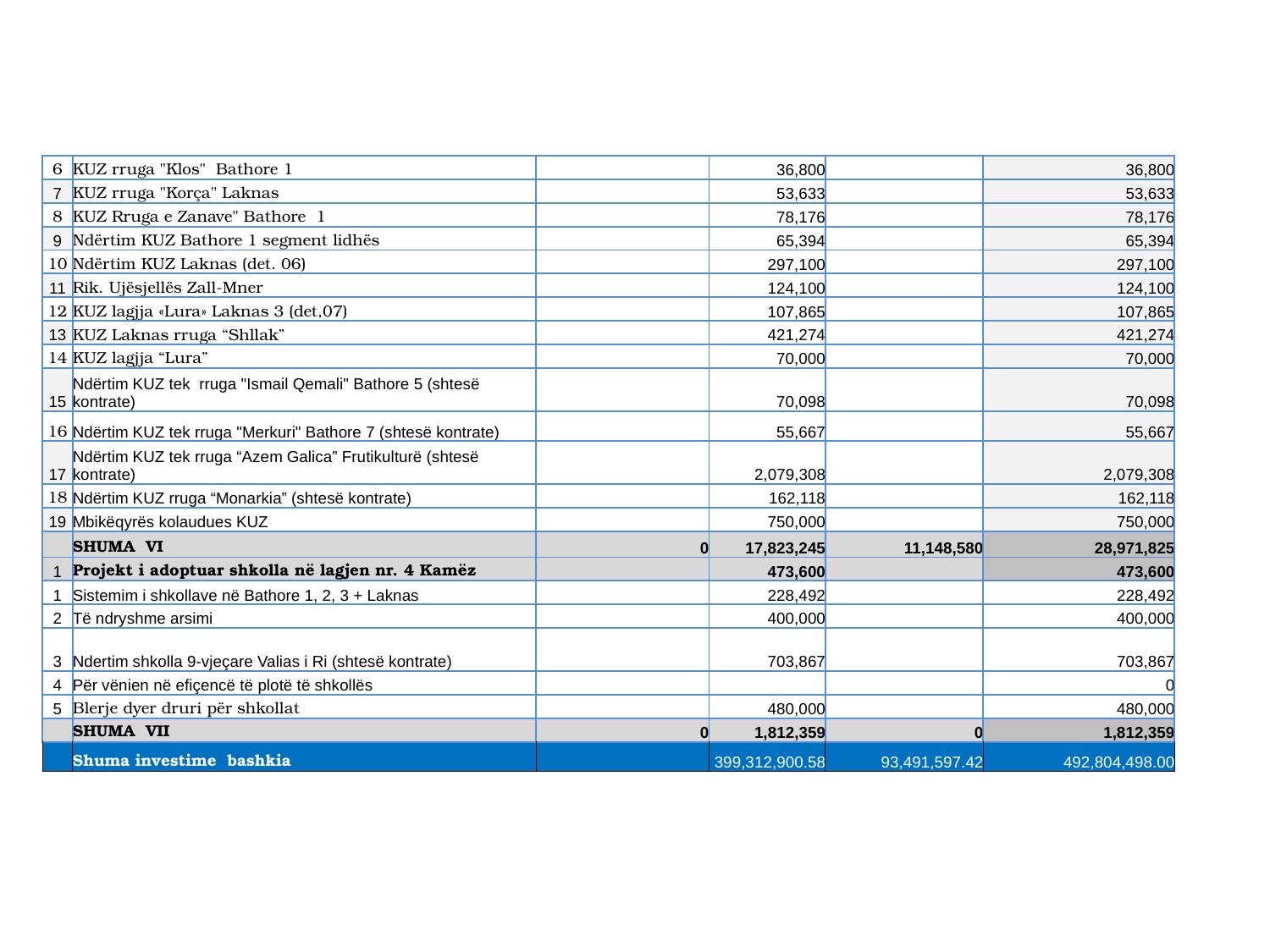

| 6 | KUZ rruga "Klos" Bathore 1 |  | 36,800 |  | 36,800 |
| --- | --- | --- | --- | --- | --- |
| 7 | KUZ rruga "Korça" Laknas |  | 53,633 |  | 53,633 |
| 8 | KUZ Rruga e Zanave" Bathore 1 |  | 78,176 |  | 78,176 |
| 9 | Ndërtim KUZ Bathore 1 segment lidhës |  | 65,394 |  | 65,394 |
| 10 | Ndërtim KUZ Laknas (det. 06) |  | 297,100 |  | 297,100 |
| 11 | Rik. Ujësjellës Zall-Mner |  | 124,100 |  | 124,100 |
| 12 | KUZ lagjja «Lura» Laknas 3 (det,07) |  | 107,865 |  | 107,865 |
| 13 | KUZ Laknas rruga “Shllak” |  | 421,274 |  | 421,274 |
| 14 | KUZ lagjja “Lura” |  | 70,000 |  | 70,000 |
| 15 | Ndërtim KUZ tek rruga "Ismail Qemali" Bathore 5 (shtesë kontrate) |  | 70,098 |  | 70,098 |
| 16 | Ndërtim KUZ tek rruga "Merkuri" Bathore 7 (shtesë kontrate) |  | 55,667 |  | 55,667 |
| 17 | Ndërtim KUZ tek rruga “Azem Galica” Frutikulturë (shtesë kontrate) |  | 2,079,308 |  | 2,079,308 |
| 18 | Ndërtim KUZ rruga “Monarkia” (shtesë kontrate) |  | 162,118 |  | 162,118 |
| 19 | Mbikëqyrës kolaudues KUZ |  | 750,000 |  | 750,000 |
|  | SHUMA VI | 0 | 17,823,245 | 11,148,580 | 28,971,825 |
| 1 | Projekt i adoptuar shkolla në lagjen nr. 4 Kamëz |  | 473,600 |  | 473,600 |
| 1 | Sistemim i shkollave në Bathore 1, 2, 3 + Laknas |  | 228,492 |  | 228,492 |
| 2 | Të ndryshme arsimi |  | 400,000 |  | 400,000 |
| 3 | Ndertim shkolla 9-vjeçare Valias i Ri (shtesë kontrate) |  | 703,867 |  | 703,867 |
| 4 | Për vënien në efiçencë të plotë të shkollës |  |  |  | 0 |
| 5 | Blerje dyer druri për shkollat |  | 480,000 |  | 480,000 |
|  | SHUMA VII | 0 | 1,812,359 | 0 | 1,812,359 |
|  | Shuma investime bashkia |  | 399,312,900.58 | 93,491,597.42 | 492,804,498.00 |